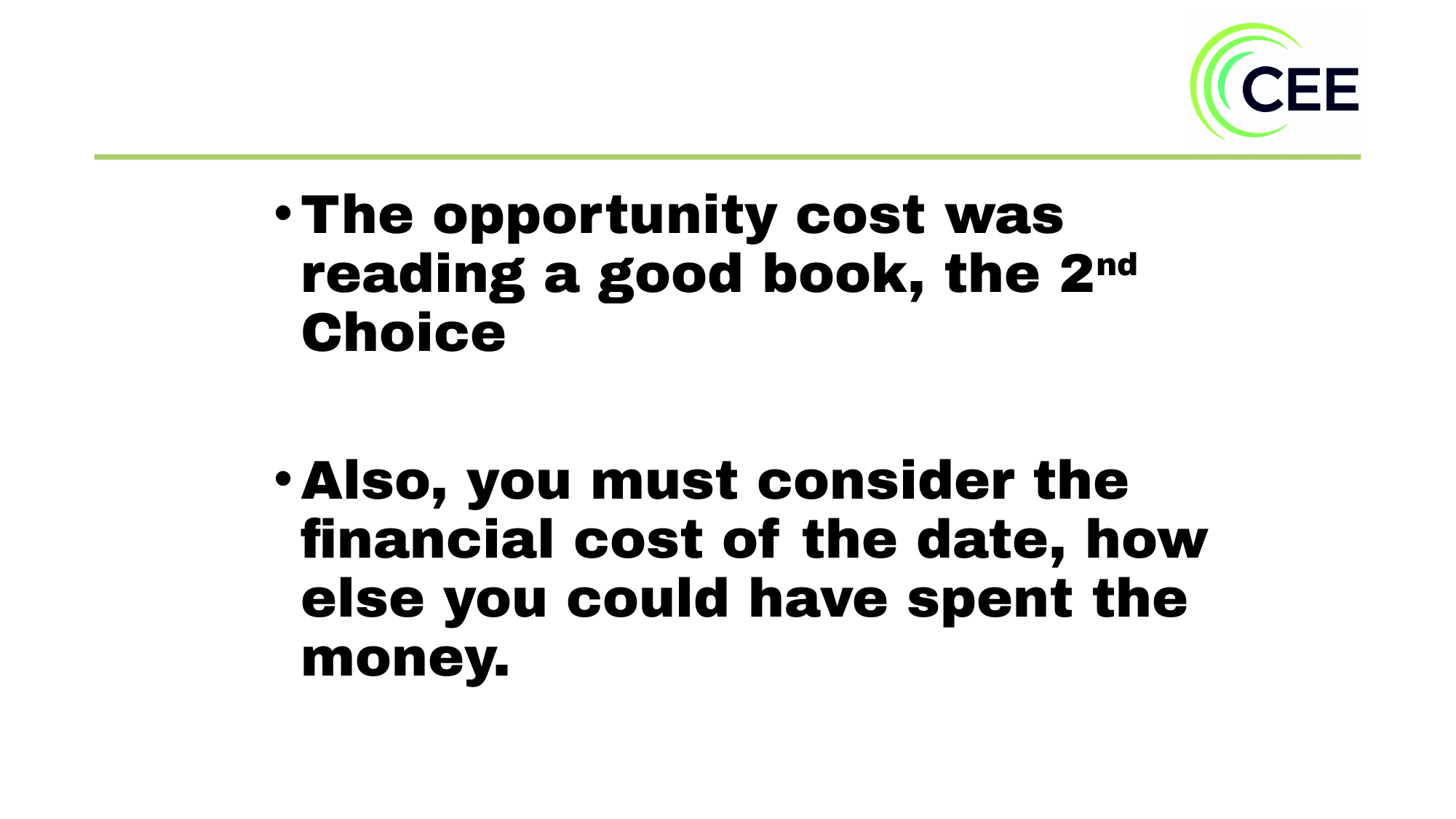

The opportunity cost was reading a good book, the 2nd Choice

Also, you must consider the financial cost of the date, how else you could have spent the money.